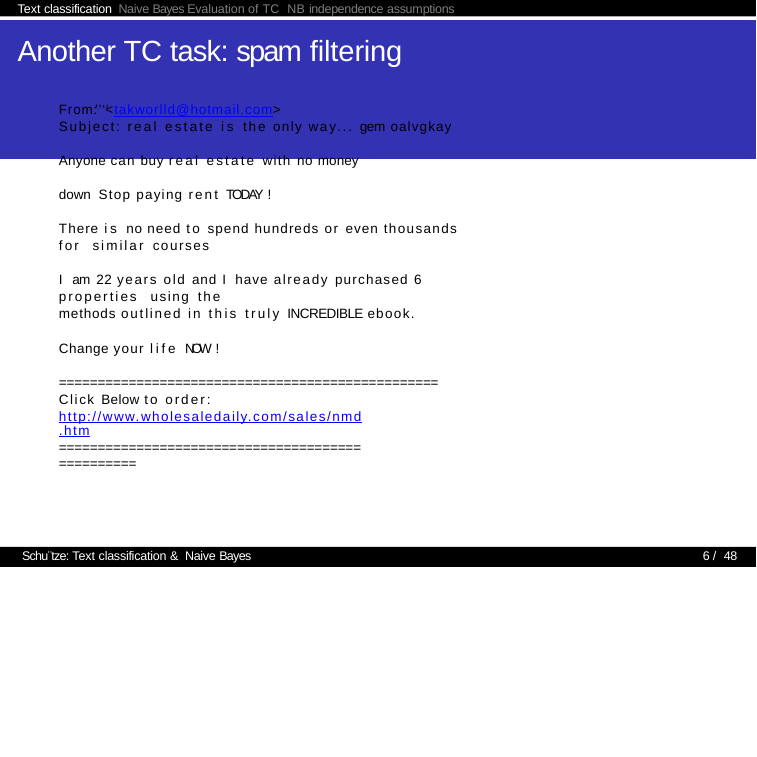

Text classification Naive Bayes Evaluation of TC  NB independence assumptions
# Another TC task: spam filtering
From: ‘‘’’ <takworlld@hotmail.com>
Subject: real estate is the only way... gem oalvgkay
Anyone can buy real estate with no money down  Stop paying rent TODAY !

There is no need to spend hundreds or even thousands for  similar courses

I am 22 years old and I have already purchased 6 properties  using the
methods outlined in this truly INCREDIBLE ebook.

Change your life NOW !

=================================================
Click Below to order:  http://www.wholesaledaily.com/sales/nmd.htm
=================================================

Schu¨tze: Text classification & Naive Bayes
6 / 48